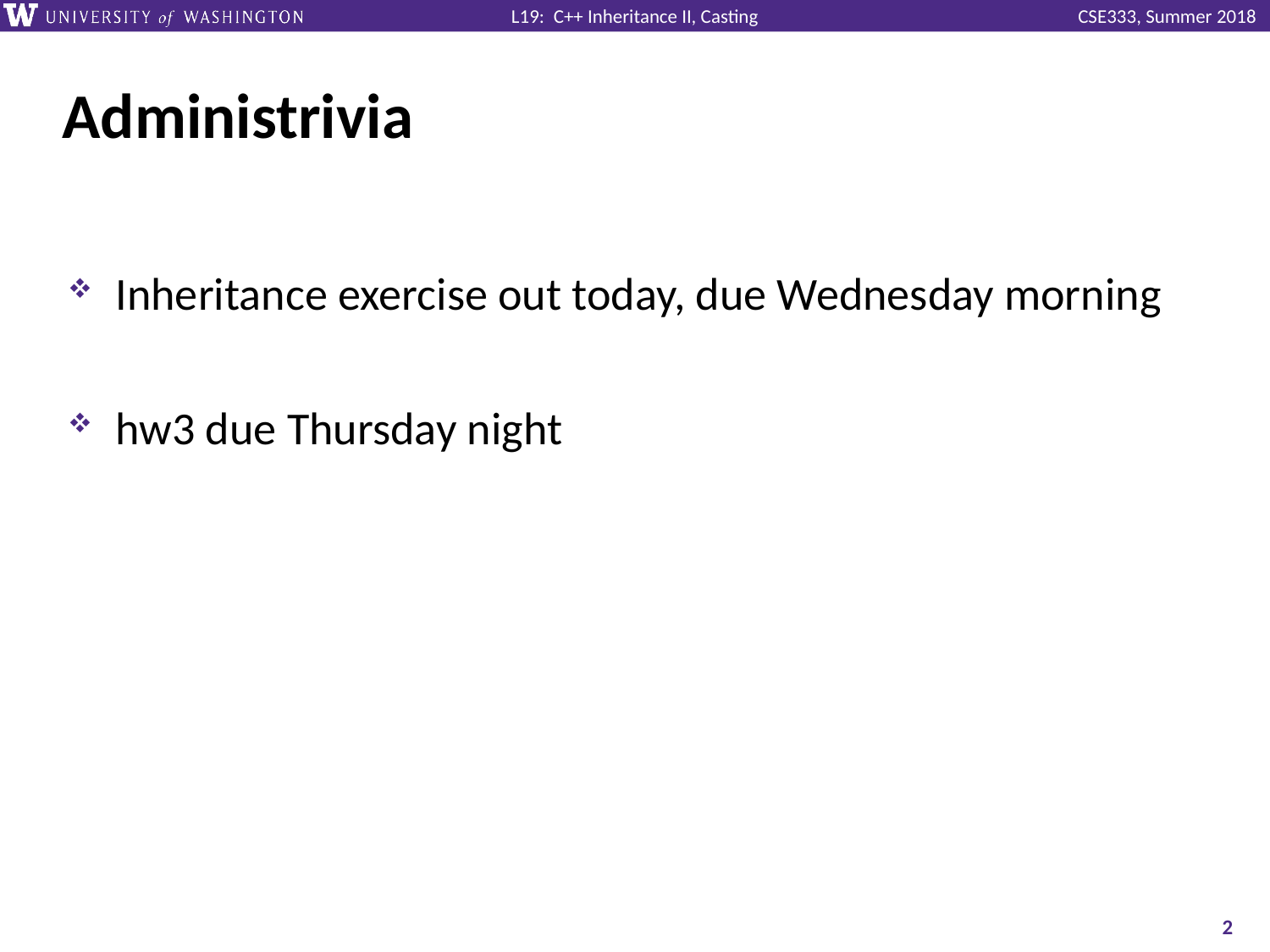

# Administrivia

Inheritance exercise out today, due Wednesday morning

hw3 due Thursday night
2